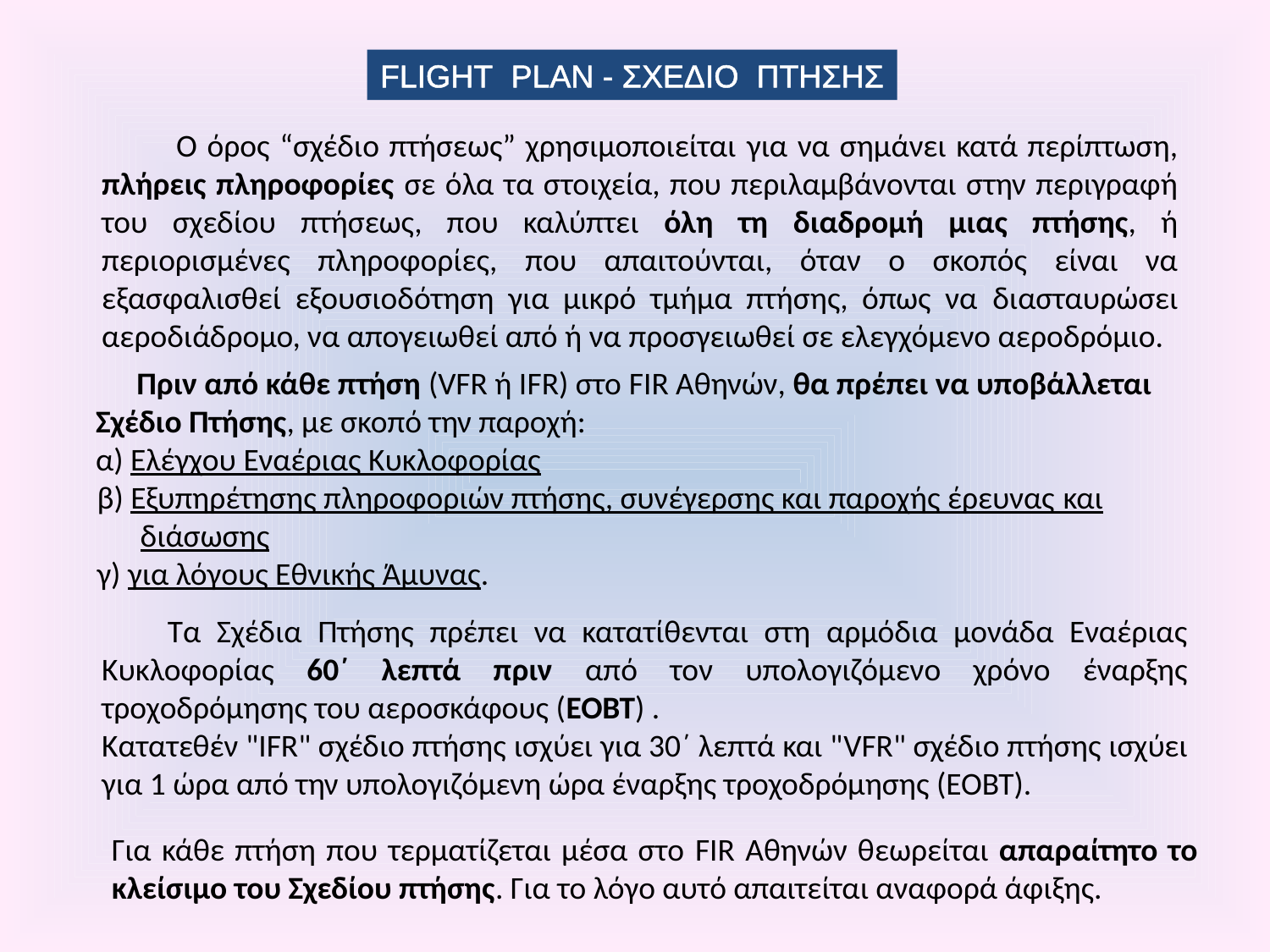

FLIGHT  PLAN - ΣΧΕΔΙΟ  ΠΤΗΣΗΣ
       Ο όρος “σχέδιο πτήσεως” χρησιμοποιείται για να σημάνει κατά περίπτωση, πλήρεις πληροφορίες σε όλα τα στοιχεία, που περιλαμβάνονται στην περιγραφή του σχεδίου πτήσεως, που καλύπτει όλη τη διαδρομή μιας πτήσης, ή περιορισμένες πληροφορίες, που απαιτούνται, όταν ο σκοπός είναι να εξασφαλισθεί εξουσιοδότηση για μικρό τμήμα πτήσης, όπως να διασταυρώσει αεροδιάδρομο, να απογειωθεί από ή να προσγειωθεί σε ελεγχόμενο αεροδρόμιο.
    Πριν από κάθε πτήση (VFR ή IFR) στο FIR Αθηνών, θα πρέπει να υποβάλλεται
Σχέδιο Πτήσης, με σκοπό την παροχή:
α) Ελέγχου Εναέριας Κυκλοφορίας
         β) Εξυπηρέτησης πληροφοριών πτήσης, συνέγερσης και παροχής έρευνας και
               διάσωσης
         γ) για λόγους Εθνικής Άμυνας.
    Τα Σχέδια Πτήσης πρέπει να κατατίθενται στη αρμόδια μονάδα Εναέριας Κυκλοφορίας 60΄ λεπτά πριν από τον υπολογιζόμενο χρόνο έναρξης τροχοδρόμησης του αεροσκάφους (ΕΟΒΤ) .
Κατατεθέν "ΙFR" σχέδιο πτήσης ισχύει για 30΄ λεπτά και "VFR" σχέδιο πτήσης ισχύει για 1 ώρα από την υπολογιζόμενη ώρα έναρξης τροχοδρόμησης (ΕΟΒΤ).
Για κάθε πτήση που τερματίζεται μέσα στο FIR Αθηνών θεωρείται απαραίτητο το κλείσιμο του Σχεδίου πτήσης. Για το λόγο αυτό απαιτείται αναφορά άφιξης.